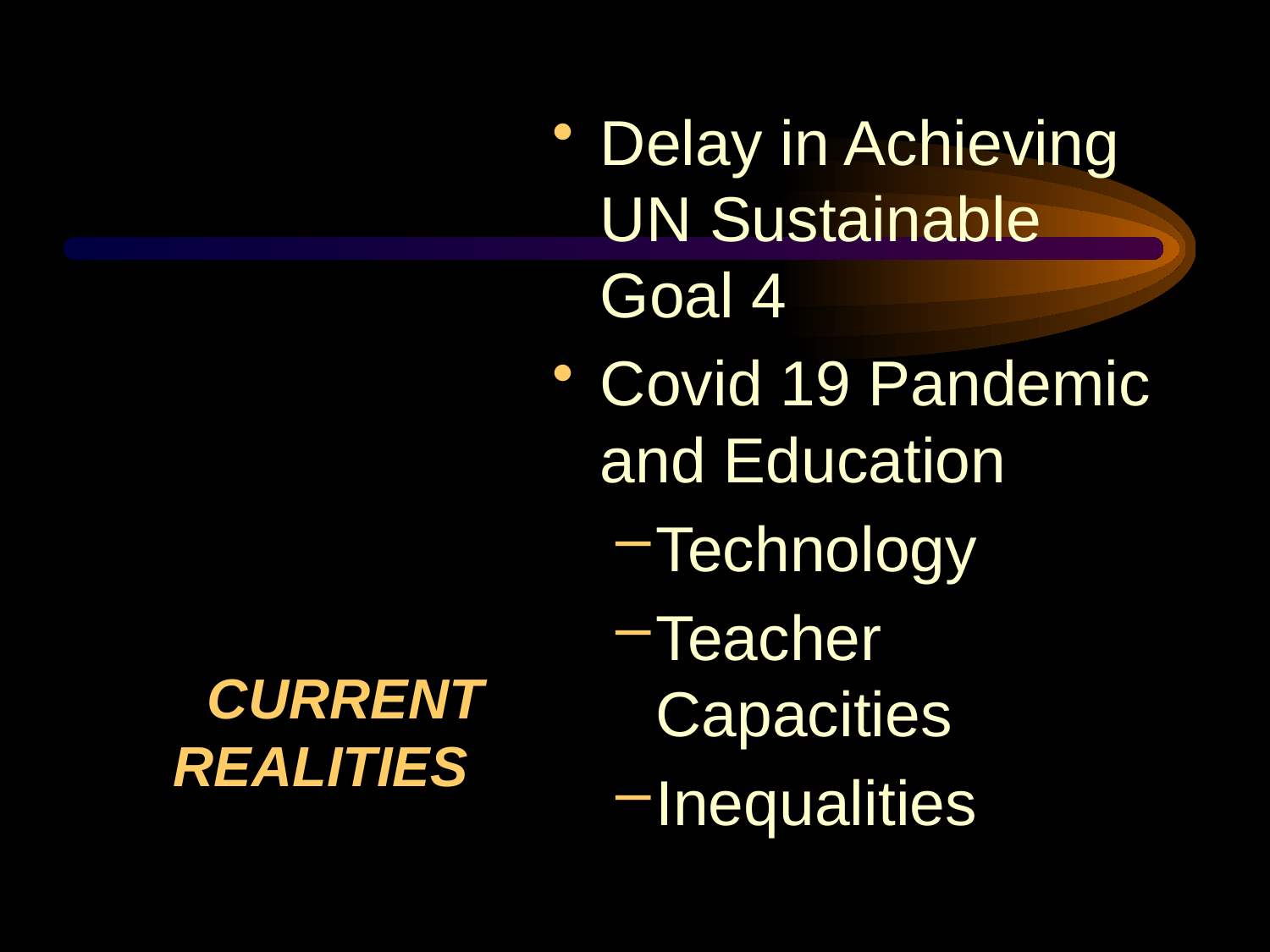

Delay in Achieving UN Sustainable Goal 4
Covid 19 Pandemic and Education
Technology
Teacher Capacities
Inequalities

# CURRENT REALITIES